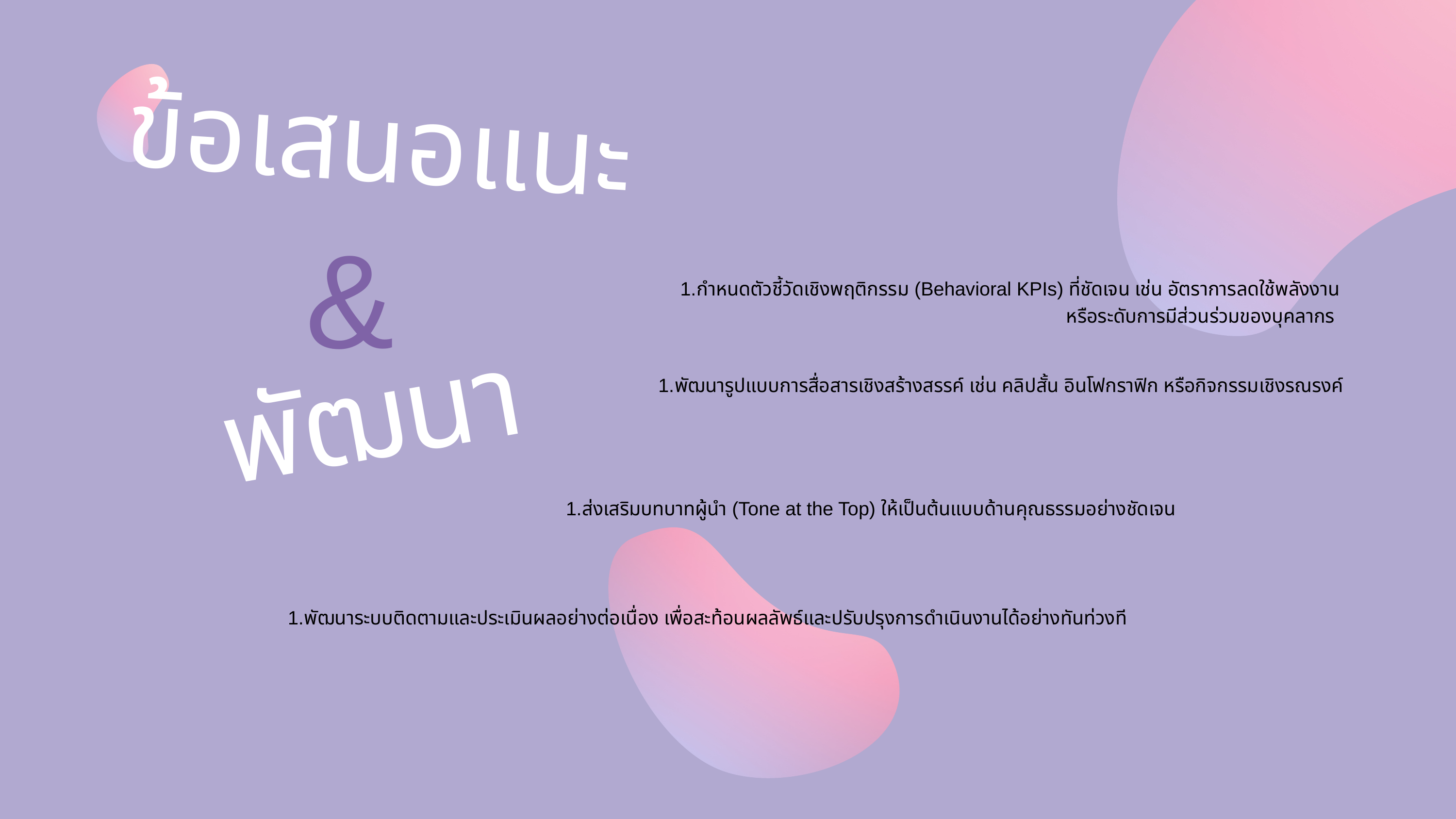

ข้อเสนอแนะ
&
กำหนดตัวชี้วัดเชิงพฤติกรรม (Behavioral KPIs) ที่ชัดเจน เช่น อัตราการลดใช้พลังงาน หรือระดับการมีส่วนร่วมของบุคลากร
พัฒนา
พัฒนารูปแบบการสื่อสารเชิงสร้างสรรค์ เช่น คลิปสั้น อินโฟกราฟิก หรือกิจกรรมเชิงรณรงค์
ส่งเสริมบทบาทผู้นำ (Tone at the Top) ให้เป็นต้นแบบด้านคุณธรรมอย่างชัดเจน

พัฒนาระบบติดตามและประเมินผลอย่างต่อเนื่อง เพื่อสะท้อนผลลัพธ์และปรับปรุงการดำเนินงานได้อย่างทันท่วงที